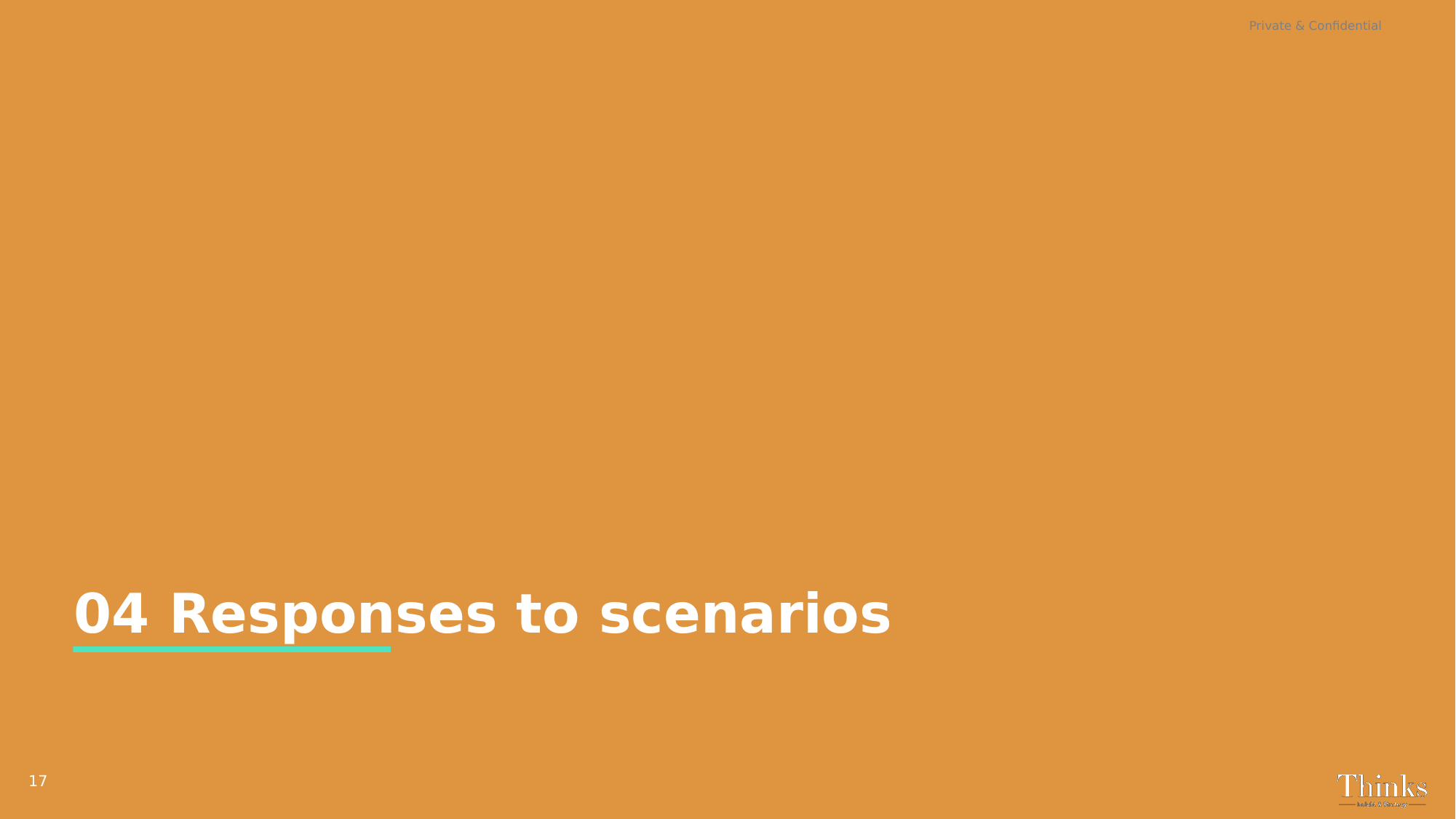

Private & Confidential
# 04 Responses to scenarios

17